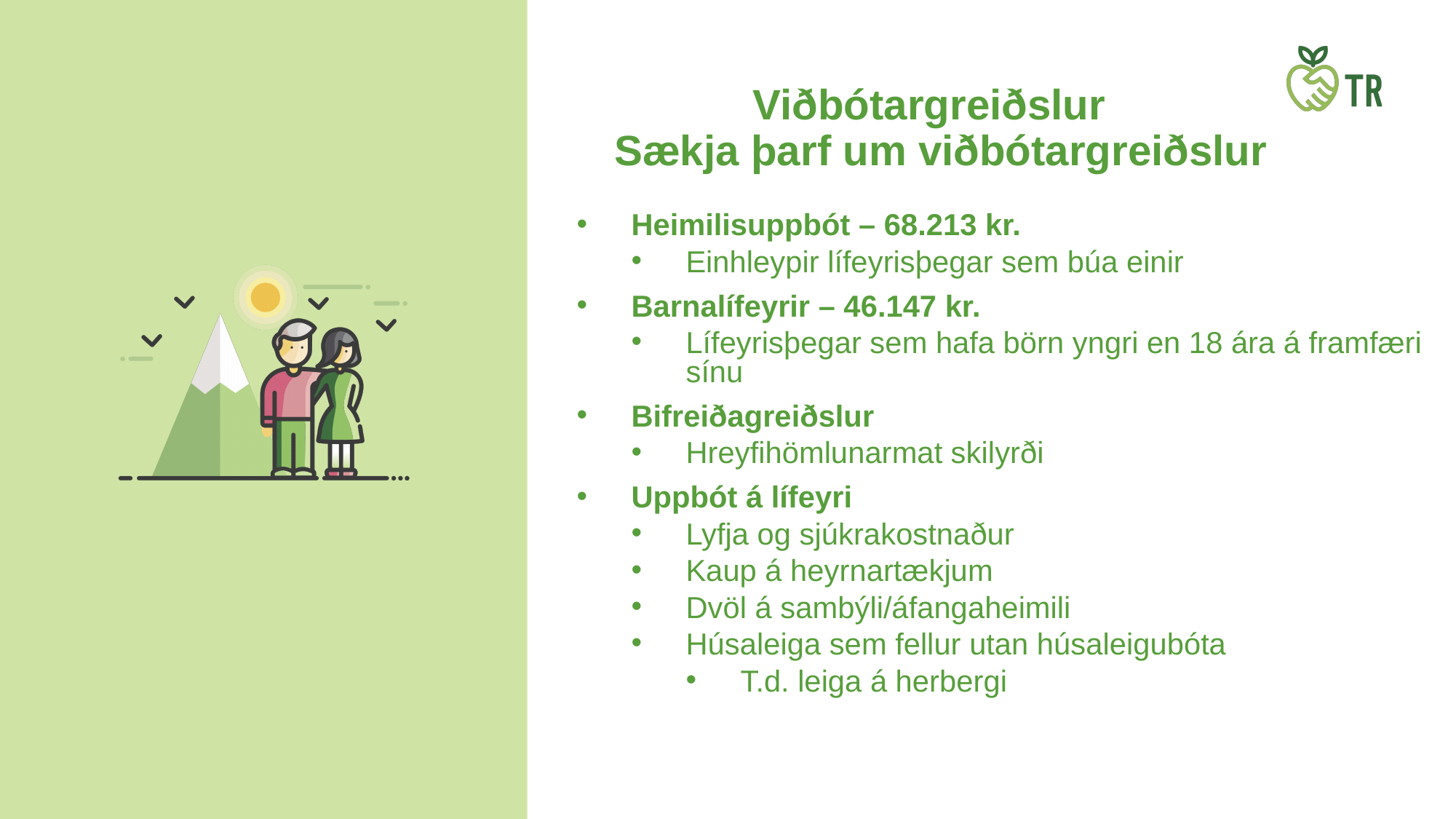

# Viðbótargreiðslur Sækja þarf um viðbótargreiðslur
Heimilisuppbót – 68.213 kr.
Einhleypir lífeyrisþegar sem búa einir
Barnalífeyrir – 46.147 kr.
Lífeyrisþegar sem hafa börn yngri en 18 ára á framfæri sínu
Bifreiðagreiðslur
Hreyfihömlunarmat skilyrði
Uppbót á lífeyri
Lyfja og sjúkrakostnaður
Kaup á heyrnartækjum
Dvöl á sambýli/áfangaheimili
Húsaleiga sem fellur utan húsaleigubóta
T.d. leiga á herbergi